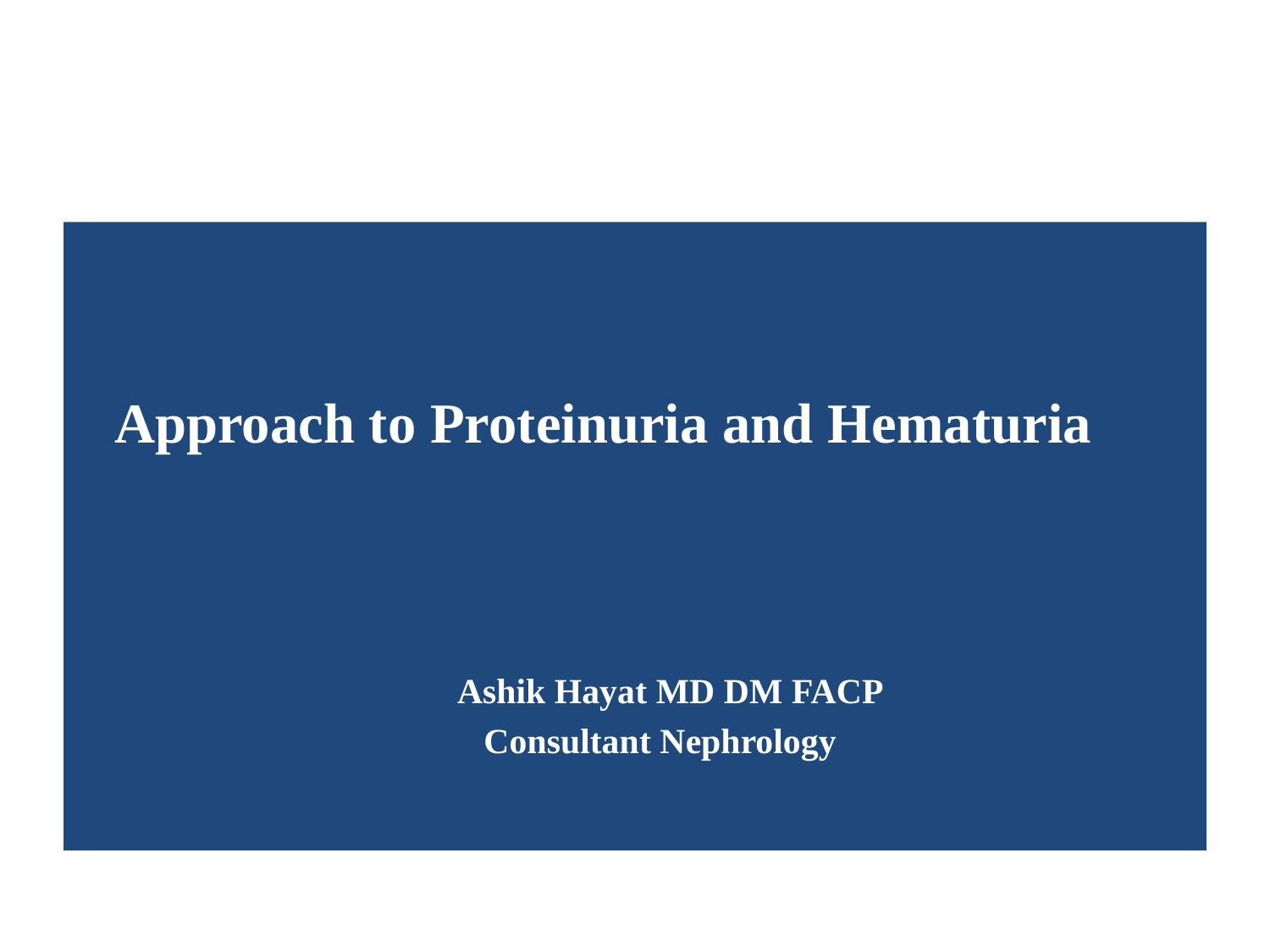

#

   Approach to Proteinuria and Hematuria

			Ashik Hayat MD DM FACP
			   Consultant Nephrology